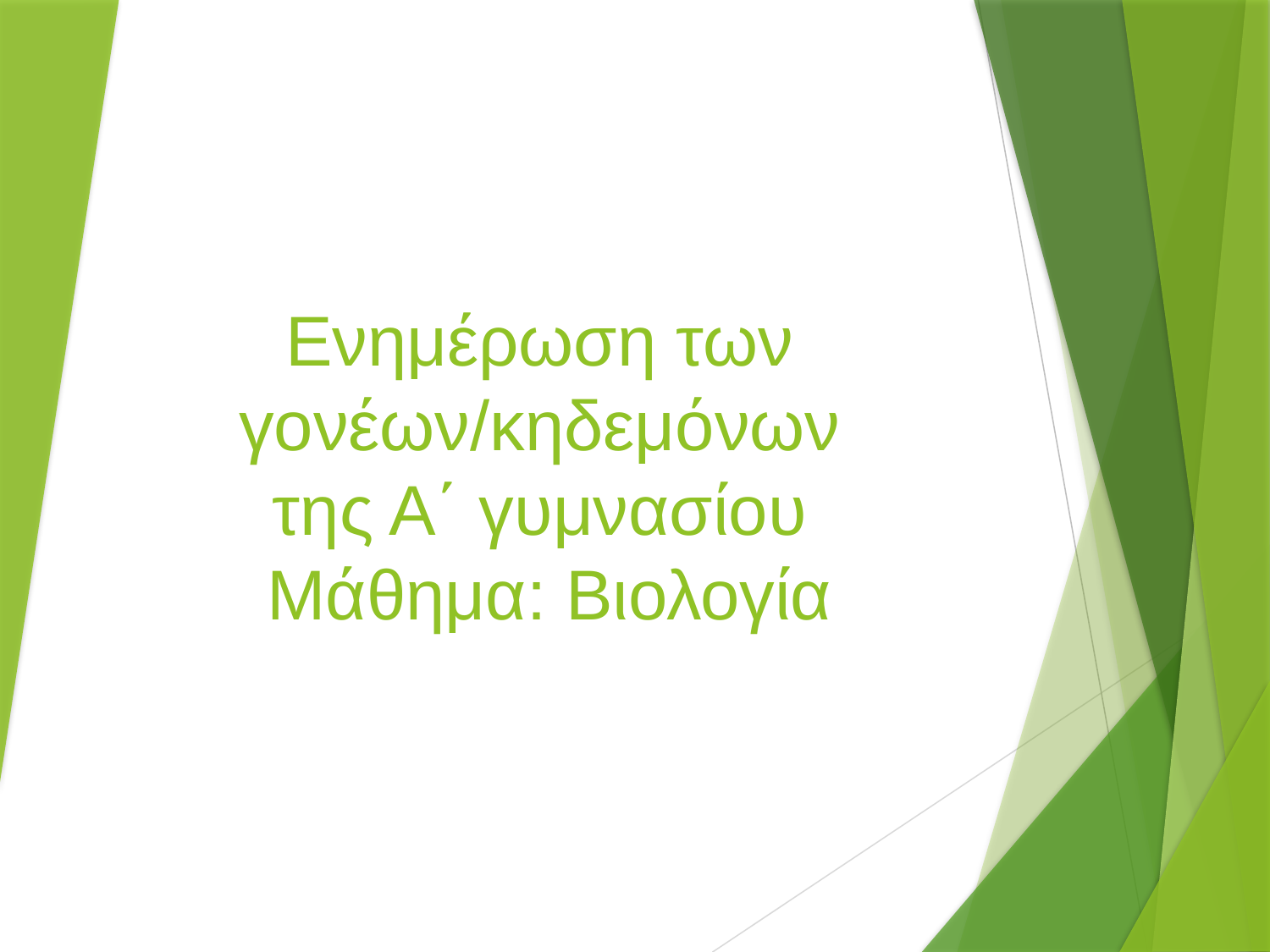

# Ενημέρωση των γονέων/κηδεμόνων της Α΄ γυμνασίου Μάθημα: Βιολογία